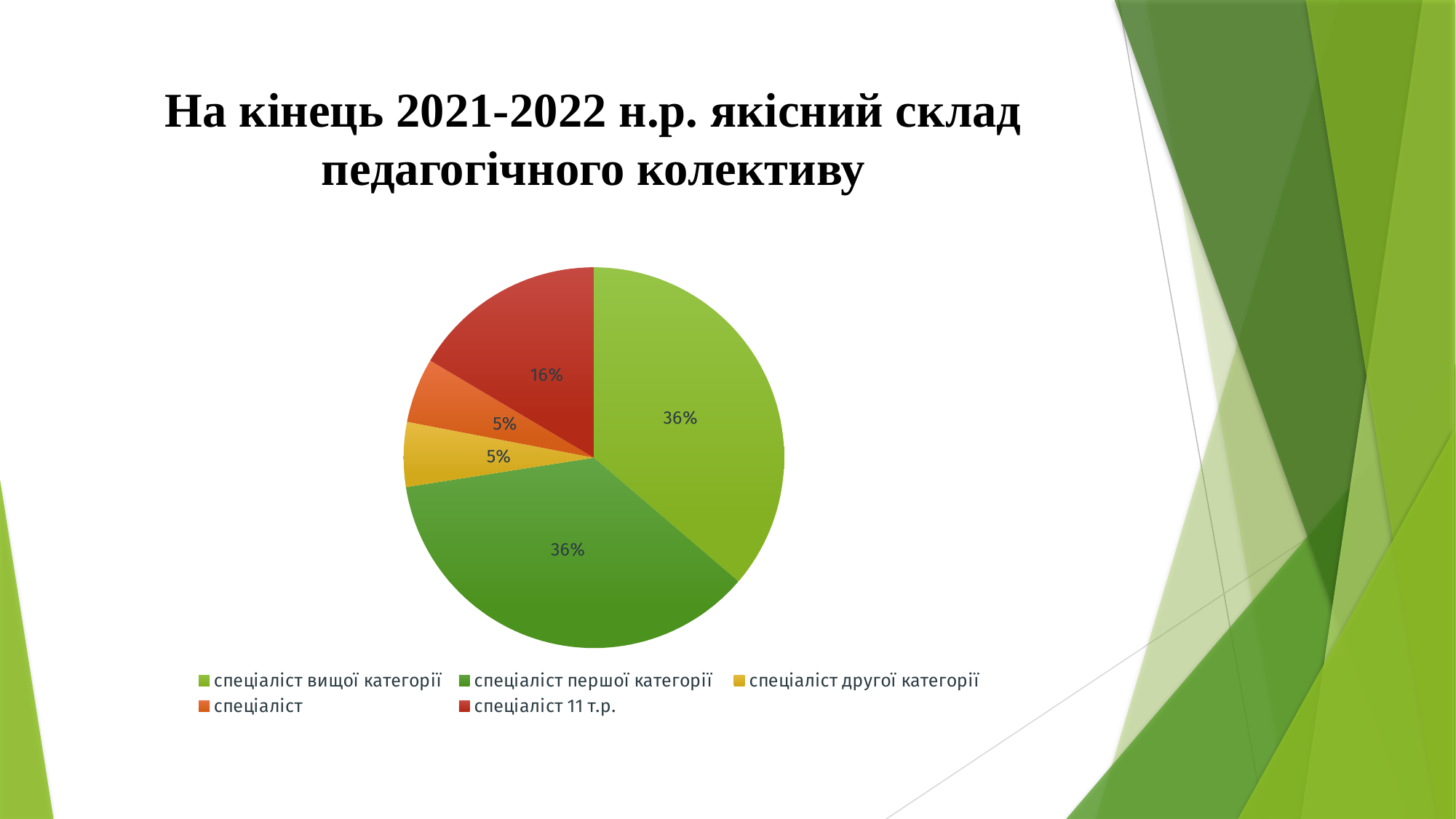

# На кінець 2021-2022 н.р. якісний склад педагогічного колективу

### Chart

| Category | Продаж |
|---|---|
| спеціаліст вищої категорії  | 33.0 |
| спеціаліст першої категорії   | 33.0 |
| спеціаліст другої категорії   | 5.0 |
| спеціаліст | 5.0 |
| спеціаліст 11 т.р. | 15.0 |